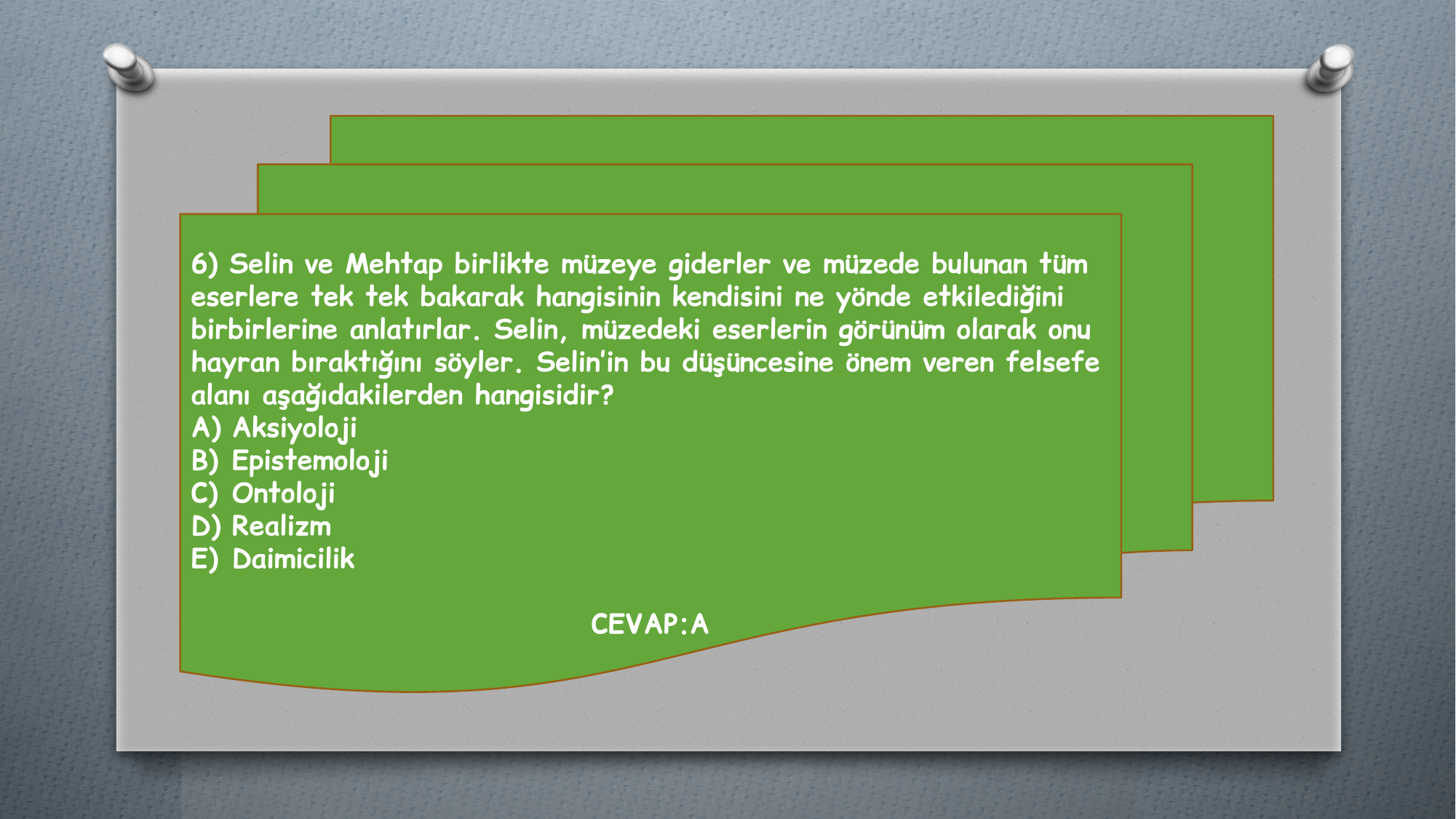

6) Selin ve Mehtap birlikte müzeye giderler ve müzede bulunan tüm eserlere tek tek bakarak hangisinin kendisini ne yönde etkilediğini birbirlerine anlatırlar. Selin, müzedeki eserlerin görünüm olarak onu hayran bıraktığını söyler. Selin’in bu düşüncesine önem veren felsefe alanı aşağıdakilerden hangisidir?
Aksiyoloji
Epistemoloji
Ontoloji
Realizm
Daimicilik

CEVAP:A